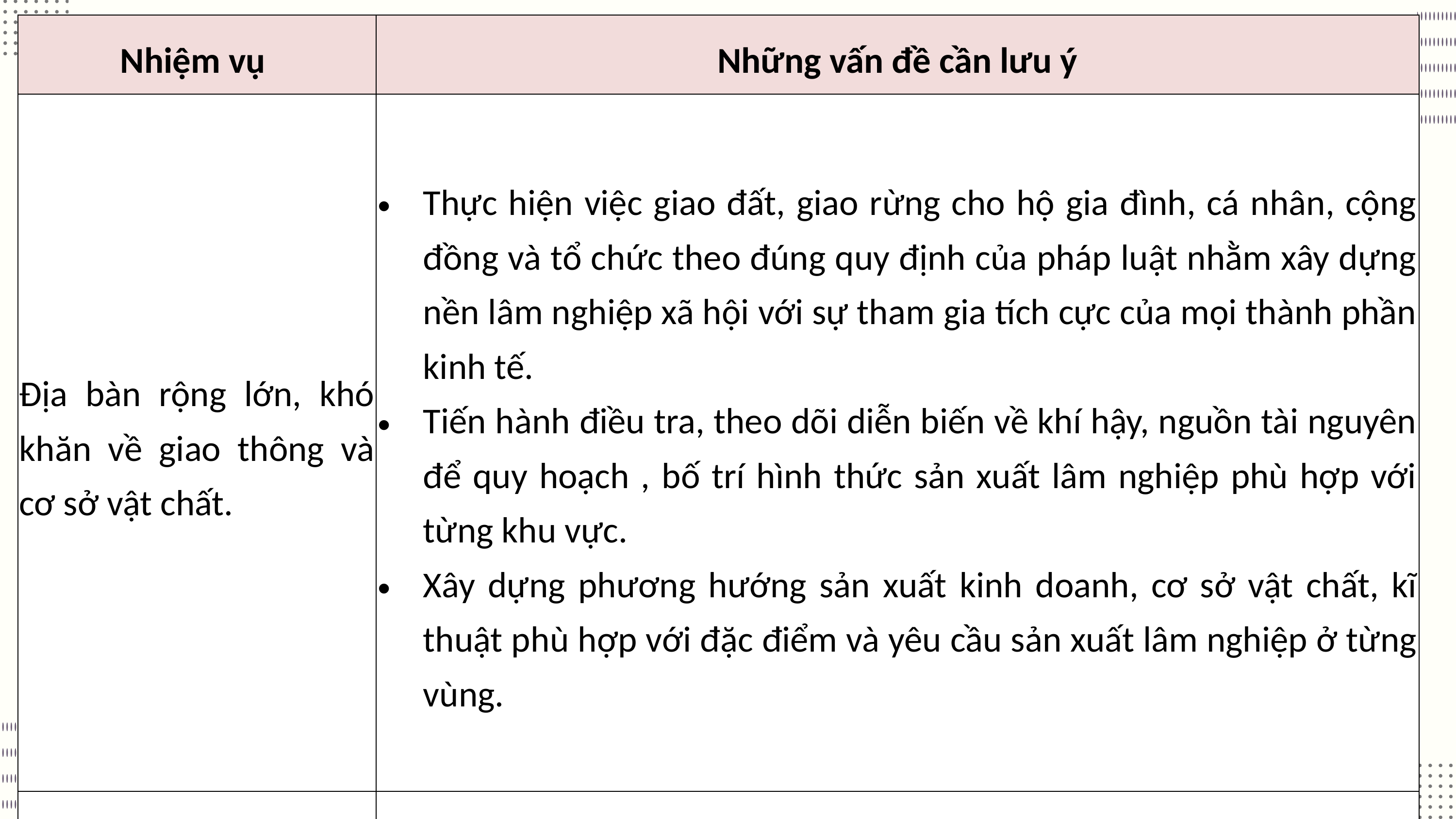

| Nhiệm vụ | Những vấn đề cần lưu ý |
| --- | --- |
| Địa bàn rộng lớn, khó khăn về giao thông và cơ sở vật chất. | Thực hiện việc giao đất, giao rừng cho hộ gia đình, cá nhân, cộng đồng và tổ chức theo đúng quy định của pháp luật nhằm xây dựng nền lâm nghiệp xã hội với sự tham gia tích cực của mọi thành phần kinh tế. Tiến hành điều tra, theo dõi diễn biến về khí hậy, nguồn tài nguyên để quy hoạch , bố trí hình thức sản xuất lâm nghiệp phù hợp với từng khu vực. Xây dựng phương hướng sản xuất kinh doanh, cơ sở vật chất, kĩ thuật phù hợp với đặc điểm và yêu cầu sản xuất lâm nghiệp ở từng vùng. |
| Ngành sản xuất đa dạng sản phẩm và có nhiều lợi ích đặc thù. | Tuân thủ quy định của pháp luật và các điều ước quốc tế về lâm nghiệp. Đảm bảo hài hòa các lợi ích (kinh tế, an sinh xã hội, quốc phòng, an ninh, đa dạng sinh học, ứng phó với biến đổi khí hậu,...). |
| Sản xuất lâm nghiệp mang tính thời vụ cao | Có giải pháp hợp lí về tổ chức lao động; cung ứng vật tư - kĩ thuật; trang bị công cụ, máy móc,.. Tạo việc làm cho người lao động ở trong thời kì nông nhàn (trồng xen canh cây trồng phù hợp, phát triển ngành nghề dịch vụ lâm nghiệp,...). |

KẾT QUẢ PHIẾU HỌC TẬP SỐ 2